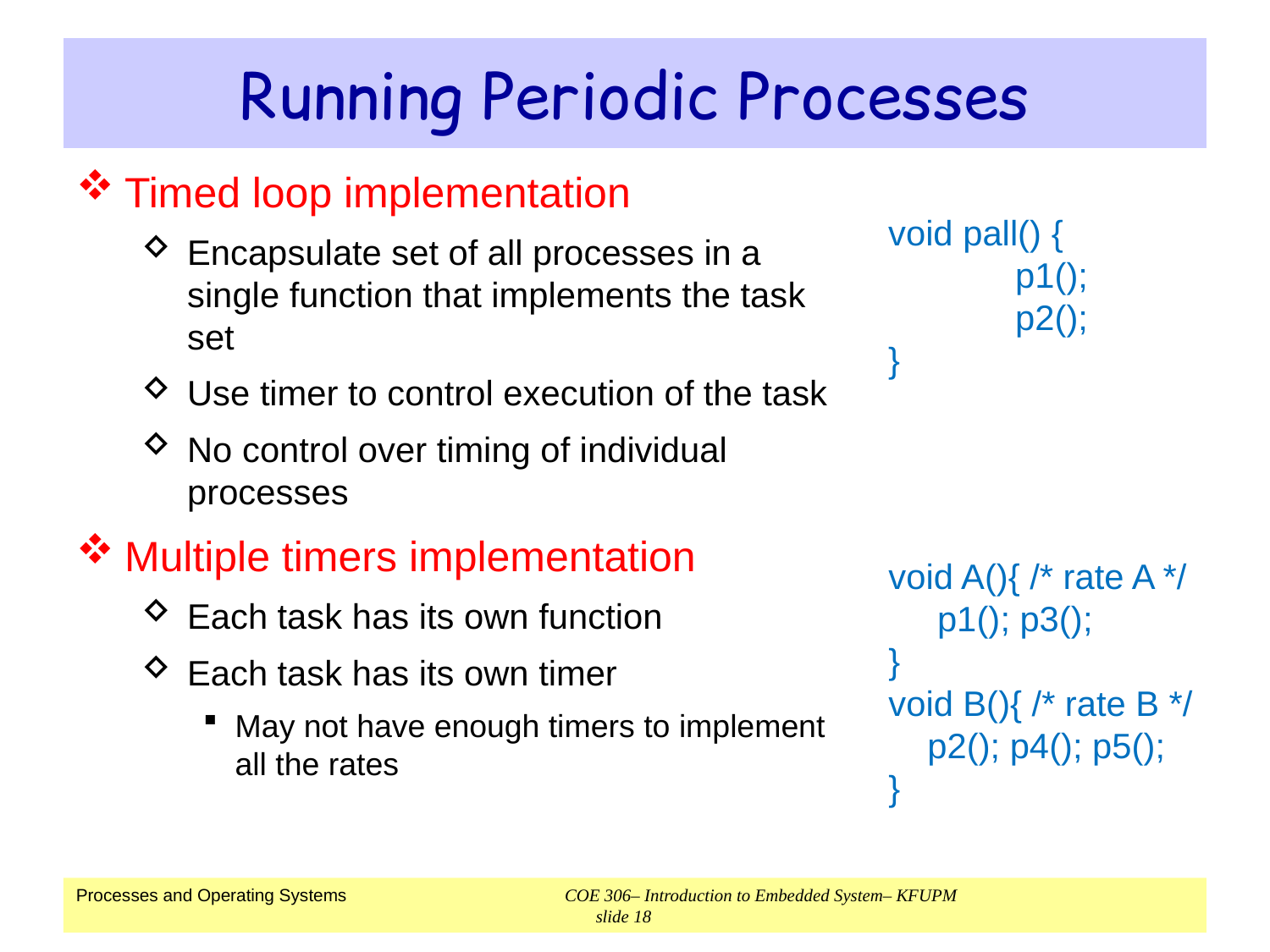

# Running Periodic Processes
Timed loop implementation
Encapsulate set of all processes in a single function that implements the task set
Use timer to control execution of the task
No control over timing of individual processes
Multiple timers implementation
Each task has its own function
Each task has its own timer
May not have enough timers to implement all the rates
void pall() {
	p1();
	p2();
}
void A(){ /* rate A */
     p1(); p3();
}
void B(){ /* rate B */
    p2(); p4(); p5();
}